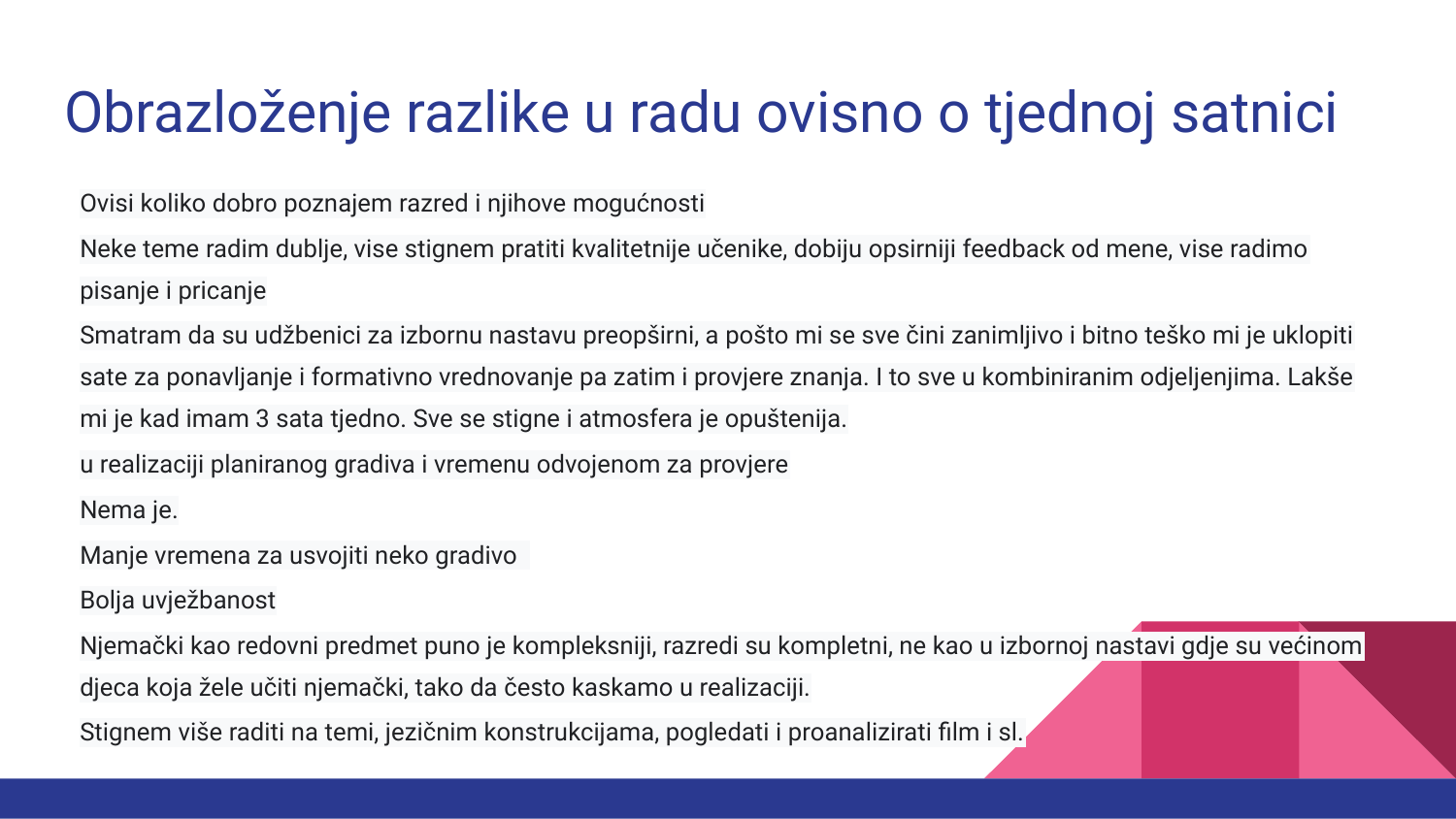

# Obrazloženje razlike u radu ovisno o tjednoj satnici
Ovisi koliko dobro poznajem razred i njihove mogućnosti
Neke teme radim dublje, vise stignem pratiti kvalitetnije učenike, dobiju opsirniji feedback od mene, vise radimo pisanje i pricanje
Smatram da su udžbenici za izbornu nastavu preopširni, a pošto mi se sve čini zanimljivo i bitno teško mi je uklopiti sate za ponavljanje i formativno vrednovanje pa zatim i provjere znanja. I to sve u kombiniranim odjeljenjima. Lakše mi je kad imam 3 sata tjedno. Sve se stigne i atmosfera je opuštenija.
u realizaciji planiranog gradiva i vremenu odvojenom za provjere
Nema je.
Manje vremena za usvojiti neko gradivo
Bolja uvježbanost
Njemački kao redovni predmet puno je kompleksniji, razredi su kompletni, ne kao u izbornoj nastavi gdje su većinom djeca koja žele učiti njemački, tako da često kaskamo u realizaciji.
Stignem više raditi na temi, jezičnim konstrukcijama, pogledati i proanalizirati film i sl.